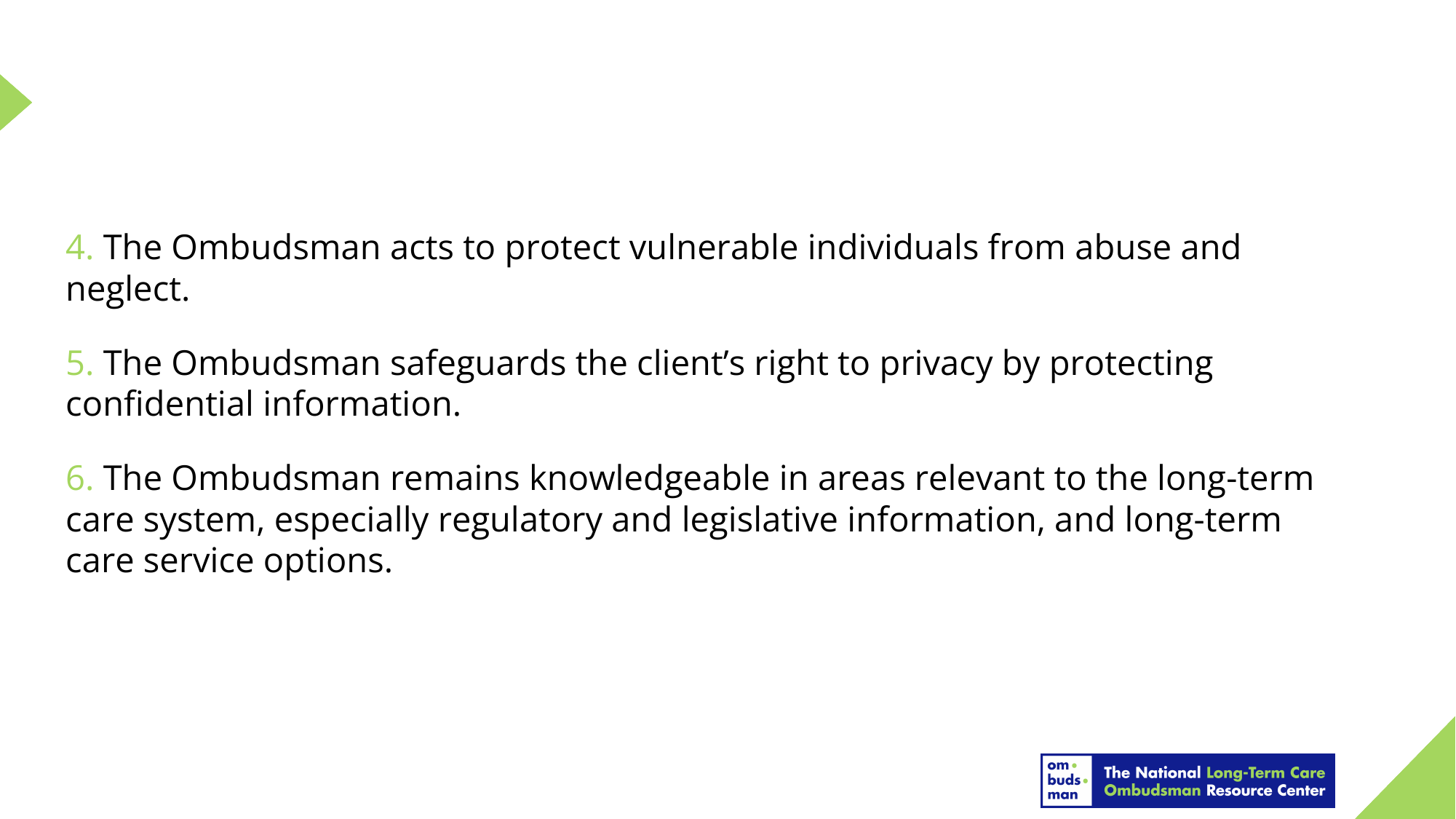

4. The Ombudsman acts to protect vulnerable individuals from abuse and neglect.
5. The Ombudsman safeguards the client’s right to privacy by protecting confidential information.
6. The Ombudsman remains knowledgeable in areas relevant to the long-term care system, especially regulatory and legislative information, and long-term care service options.